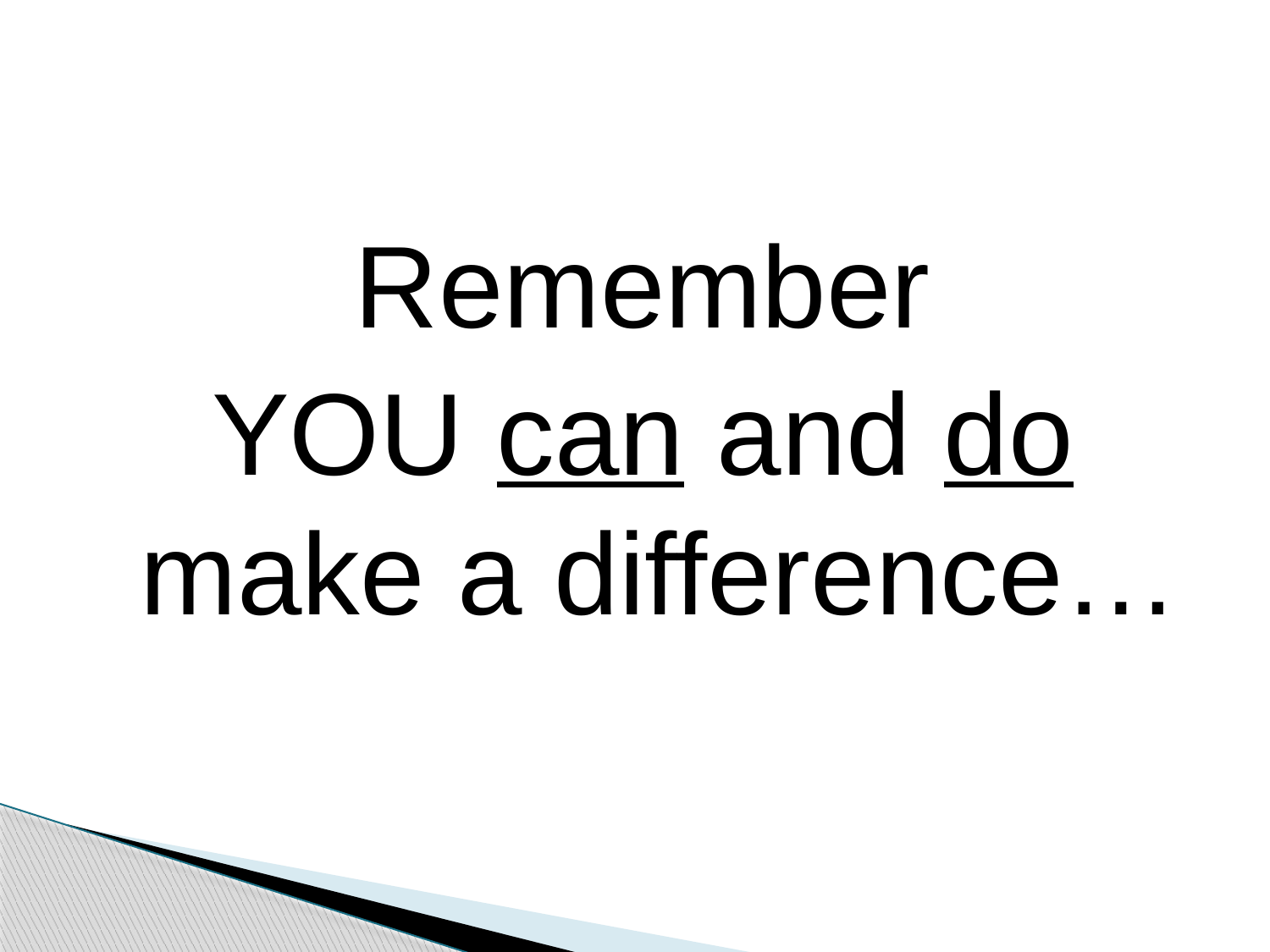

#
Remember
YOU can and do make a difference…